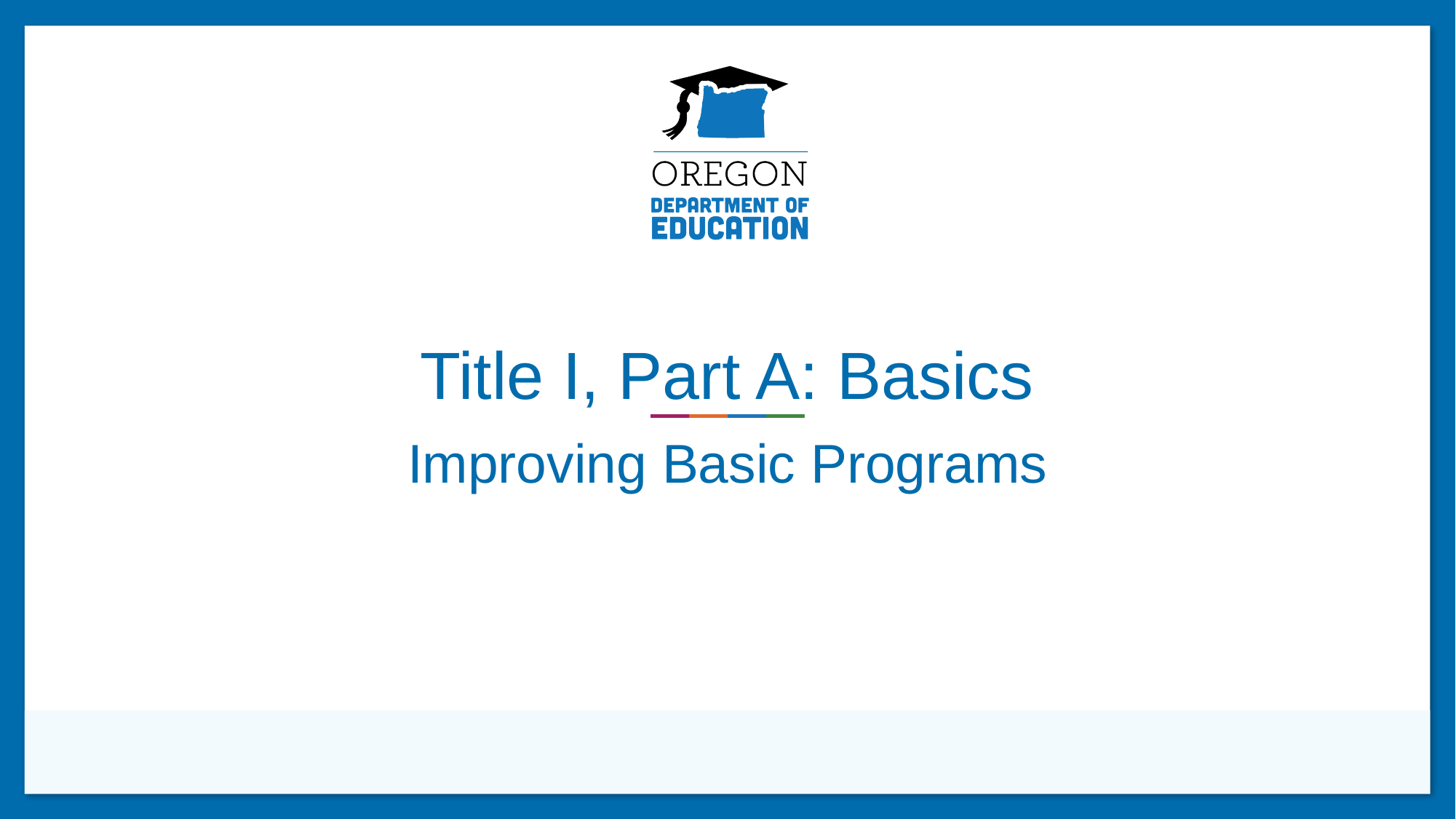

# Title I, Part A: Basics
Improving Basic Programs